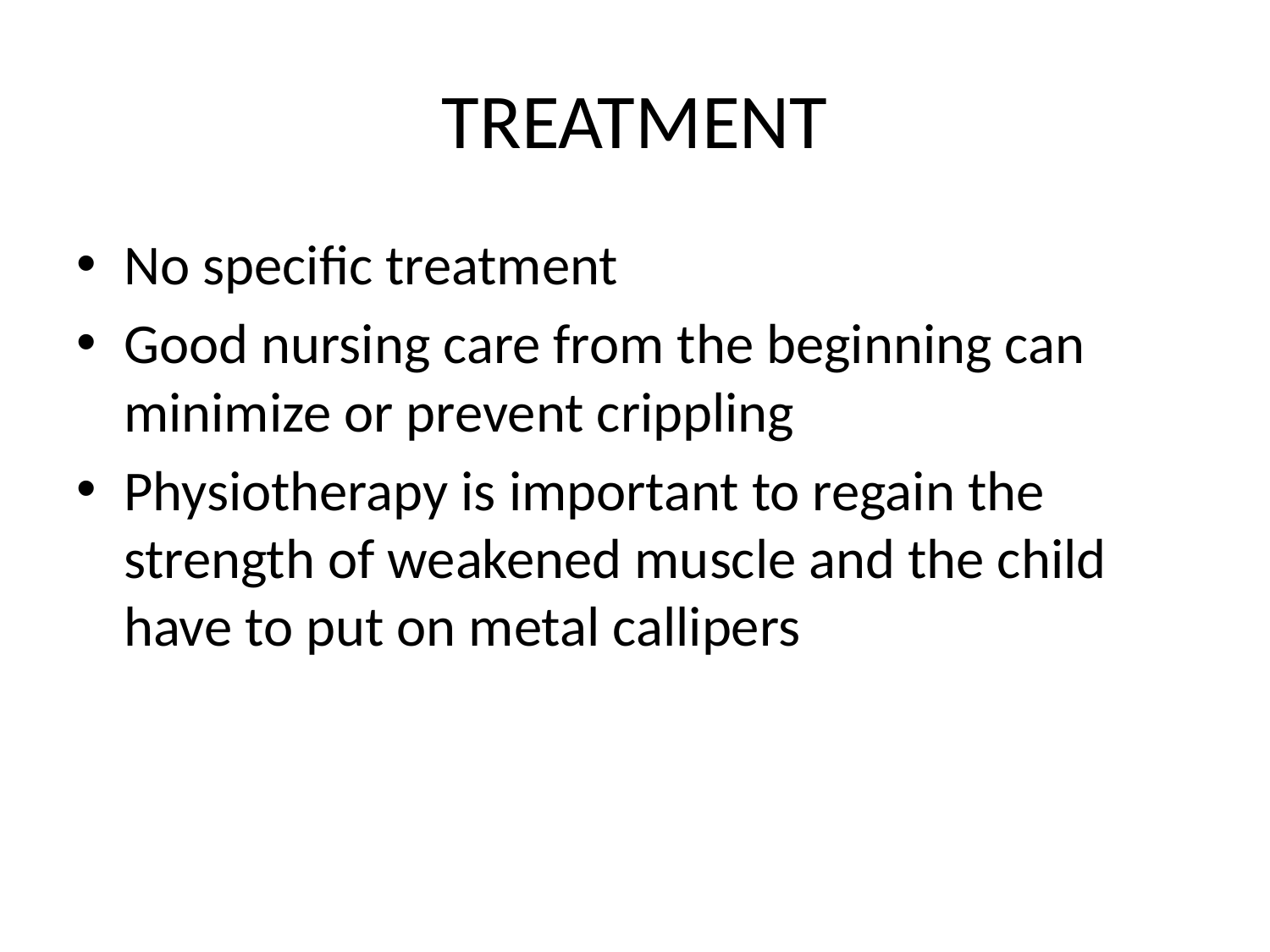

# TREATMENT
No specific treatment
Good nursing care from the beginning can minimize or prevent crippling
Physiotherapy is important to regain the strength of weakened muscle and the child have to put on metal callipers